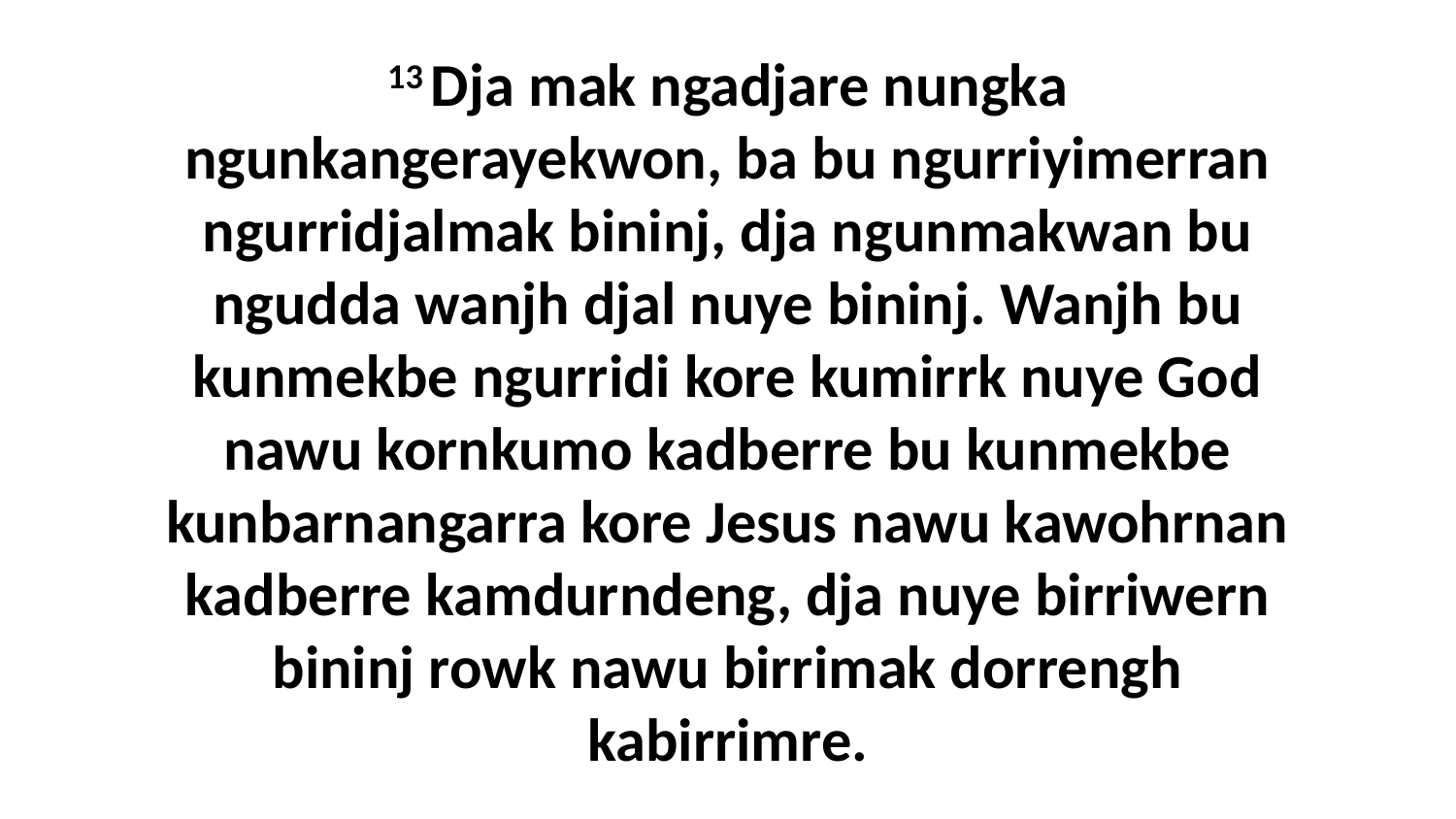

13 Dja mak ngadjare nungka ngunkangerayekwon, ba bu ngurriyimerran ngurridjalmak bininj, dja ngunmakwan bu ngudda wanjh djal nuye bininj. Wanjh bu kunmekbe ngurridi kore kumirrk nuye God nawu kornkumo kadberre bu kunmekbe kunbarnangarra kore Jesus nawu kawohrnan kadberre kamdurndeng, dja nuye birriwern bininj rowk nawu birrimak dorrengh kabirrimre.